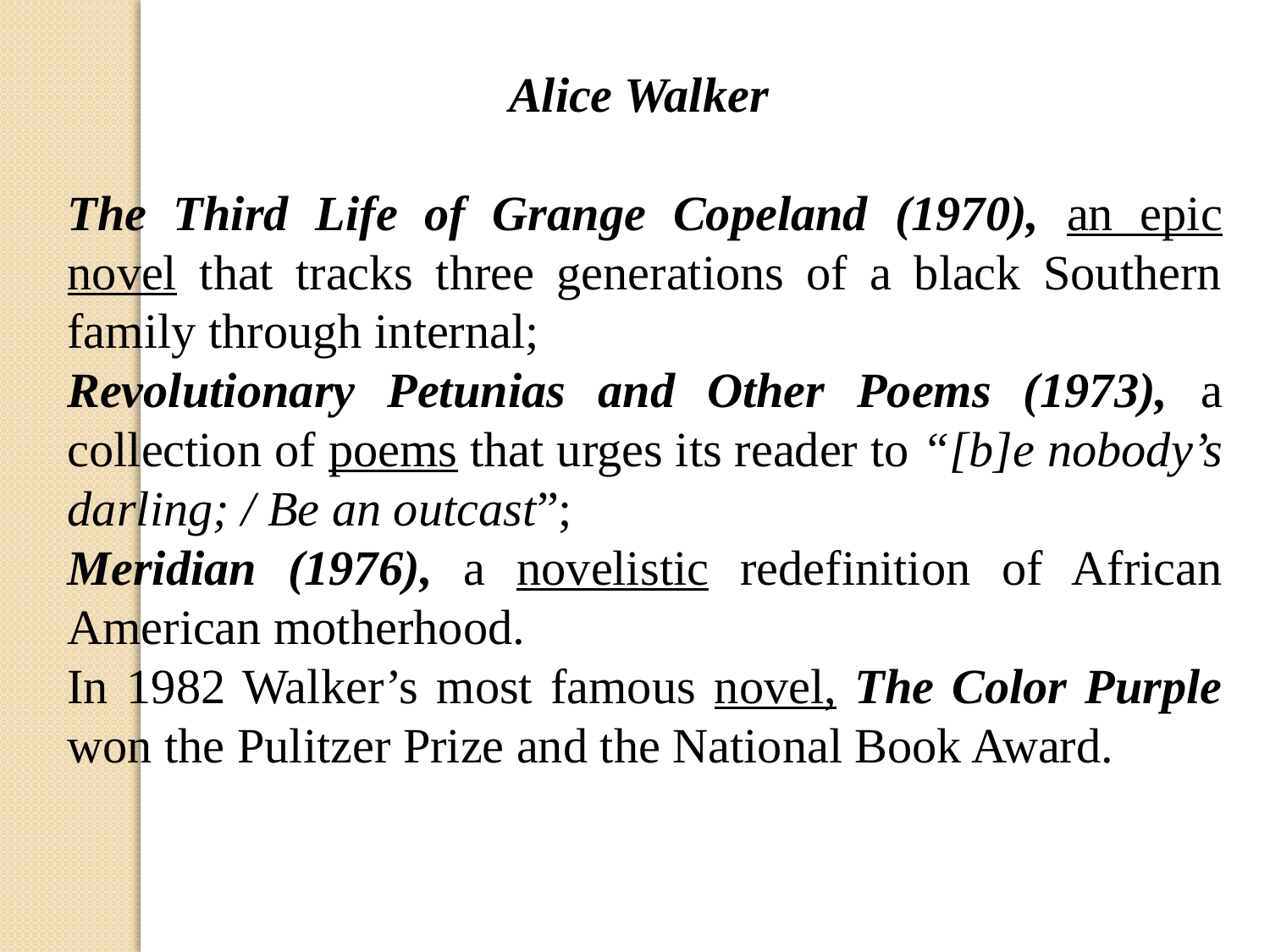

Alice Walker

The Third Life of Grange Copeland (1970), an epic novel that tracks three generations of a black Southern family through internal;
Revolutionary Petunias and Other Poems (1973), a collection of poems that urges its reader to “[b]e nobody’s darling; / Be an outcast”;
Meridian (1976), a novelistic redefinition of African American motherhood.
In 1982 Walker’s most famous novel, The Color Purple won the Pulitzer Prize and the National Book Award.